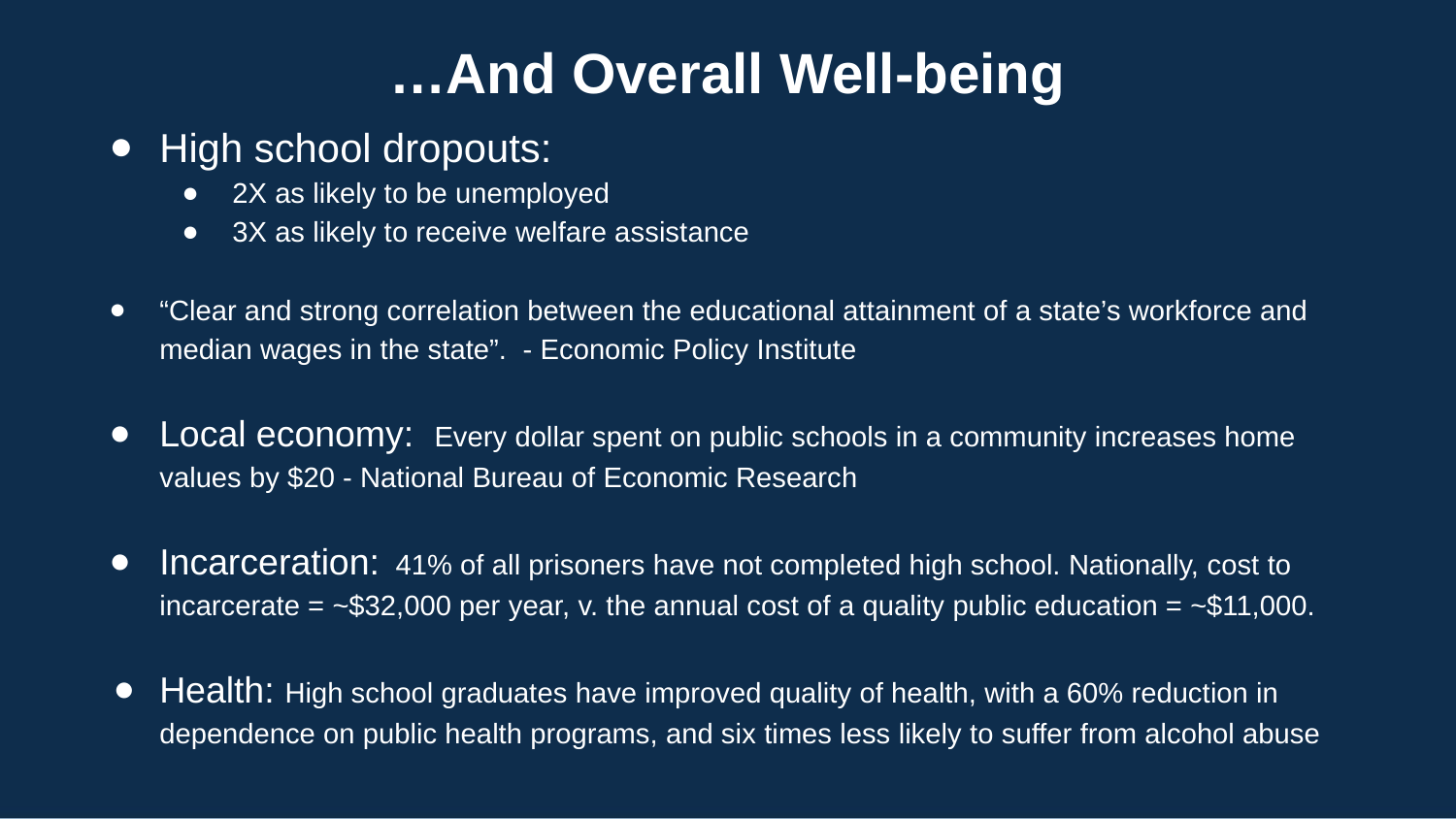

# …And Overall Well-being
High school dropouts:
2X as likely to be unemployed
3X as likely to receive welfare assistance

“Clear and strong correlation between the educational attainment of a state’s workforce and median wages in the state”.  - Economic Policy Institute

Local economy:  Every dollar spent on public schools in a community increases home values by $20 - National Bureau of Economic Research

Incarceration:  41% of all prisoners have not completed high school. Nationally, cost to incarcerate = ~$32,000 per year, v. the annual cost of a quality public education = ~$11,000.

Health: High school graduates have improved quality of health, with a 60% reduction in dependence on public health programs, and six times less likely to suffer from alcohol abuse